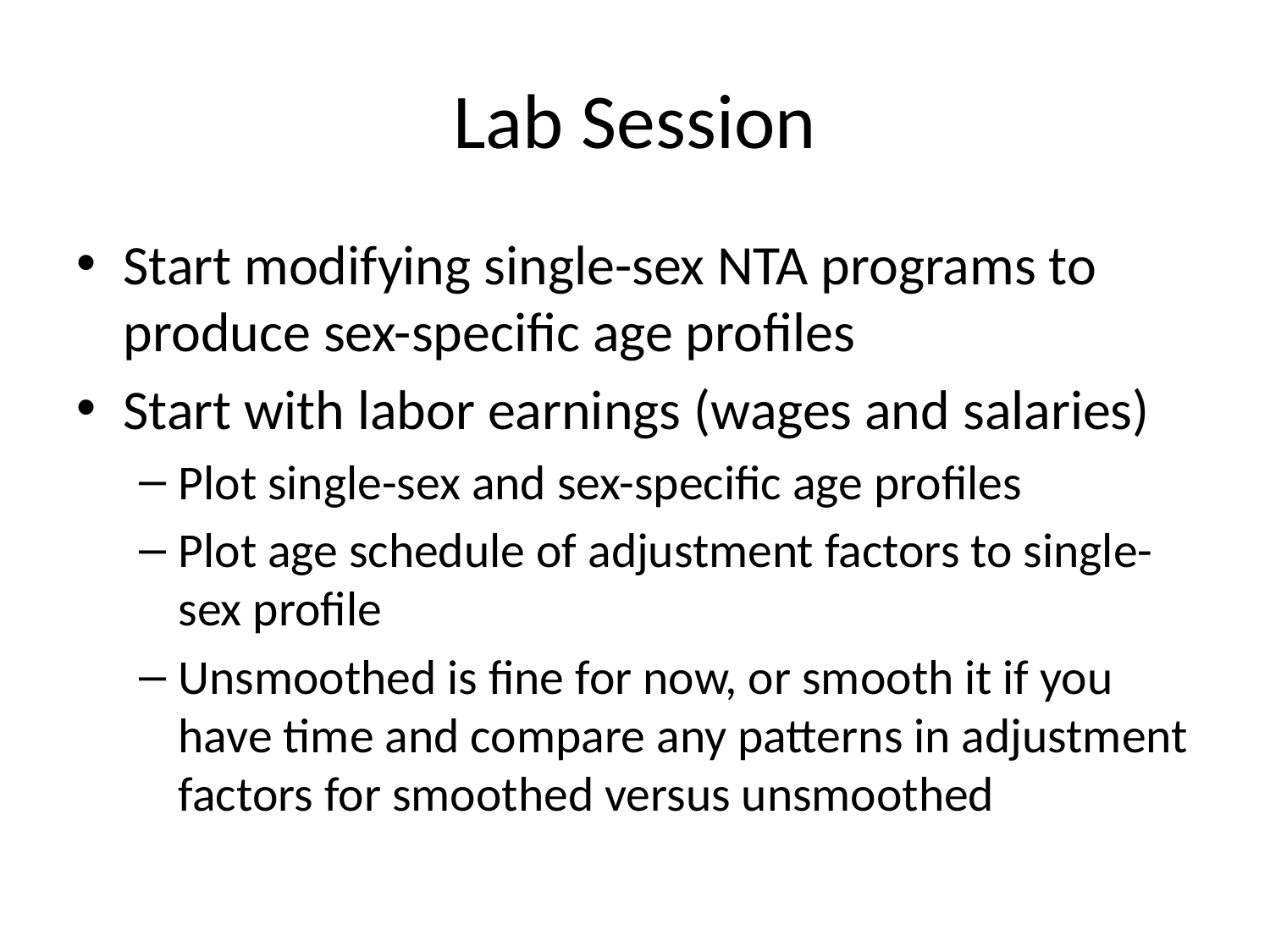

# Lab Session
Start modifying single-sex NTA programs to produce sex-specific age profiles
Start with labor earnings (wages and salaries)
Plot single-sex and sex-specific age profiles
Plot age schedule of adjustment factors to single-sex profile
Unsmoothed is fine for now, or smooth it if you have time and compare any patterns in adjustment factors for smoothed versus unsmoothed